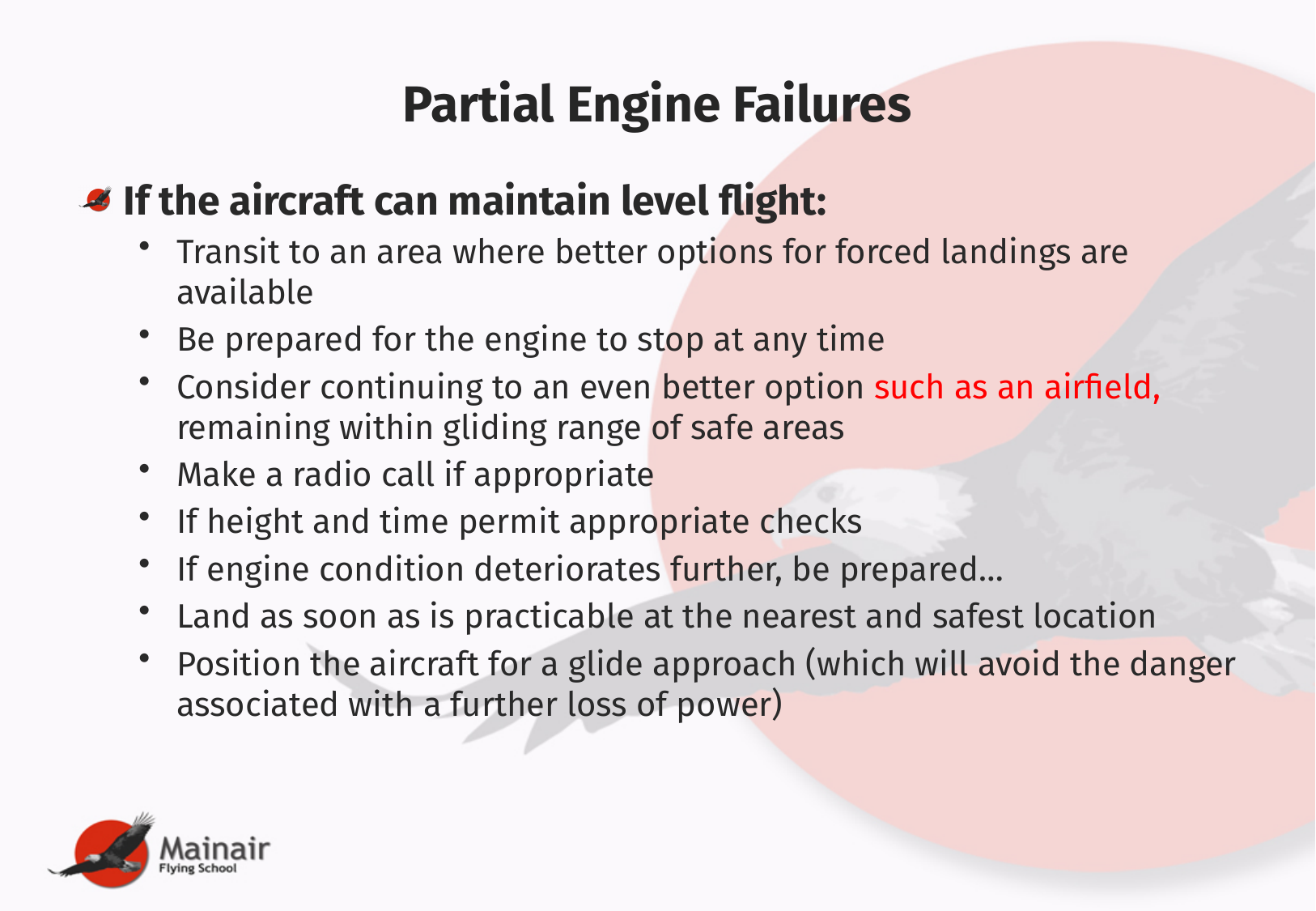

# Partial Engine Failures
If the aircraft can maintain level flight:
Transit to an area where better options for forced landings are available
Be prepared for the engine to stop at any time
Consider continuing to an even better option such as an airfield, remaining within gliding range of safe areas
Make a radio call if appropriate
If height and time permit appropriate checks
If engine condition deteriorates further, be prepared…
Land as soon as is practicable at the nearest and safest location
Position the aircraft for a glide approach (which will avoid the danger associated with a further loss of power)